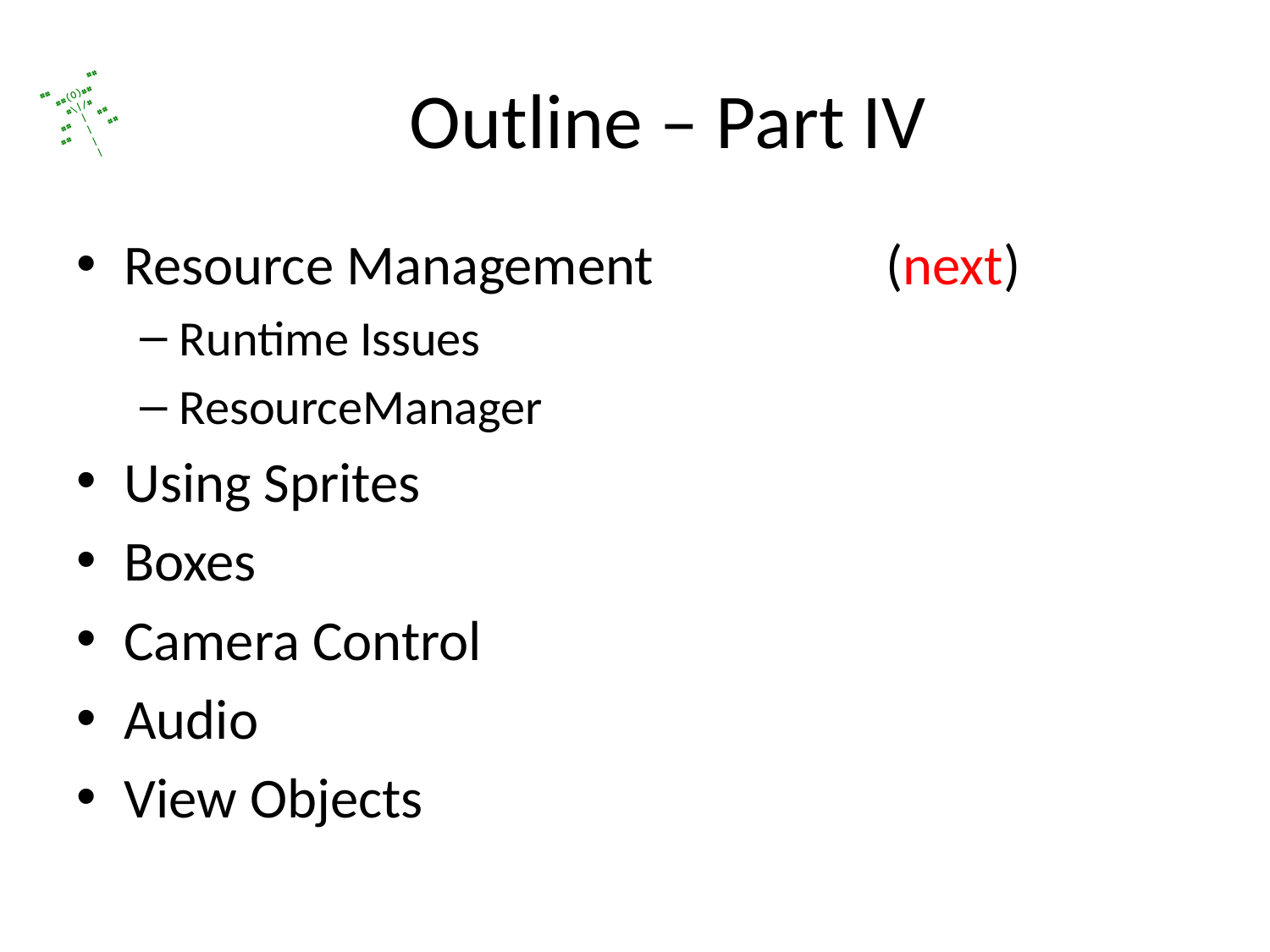

# Outline – Part IV
Resource Management		(next)
Runtime Issues
ResourceManager
Using Sprites
Boxes
Camera Control
Audio
View Objects